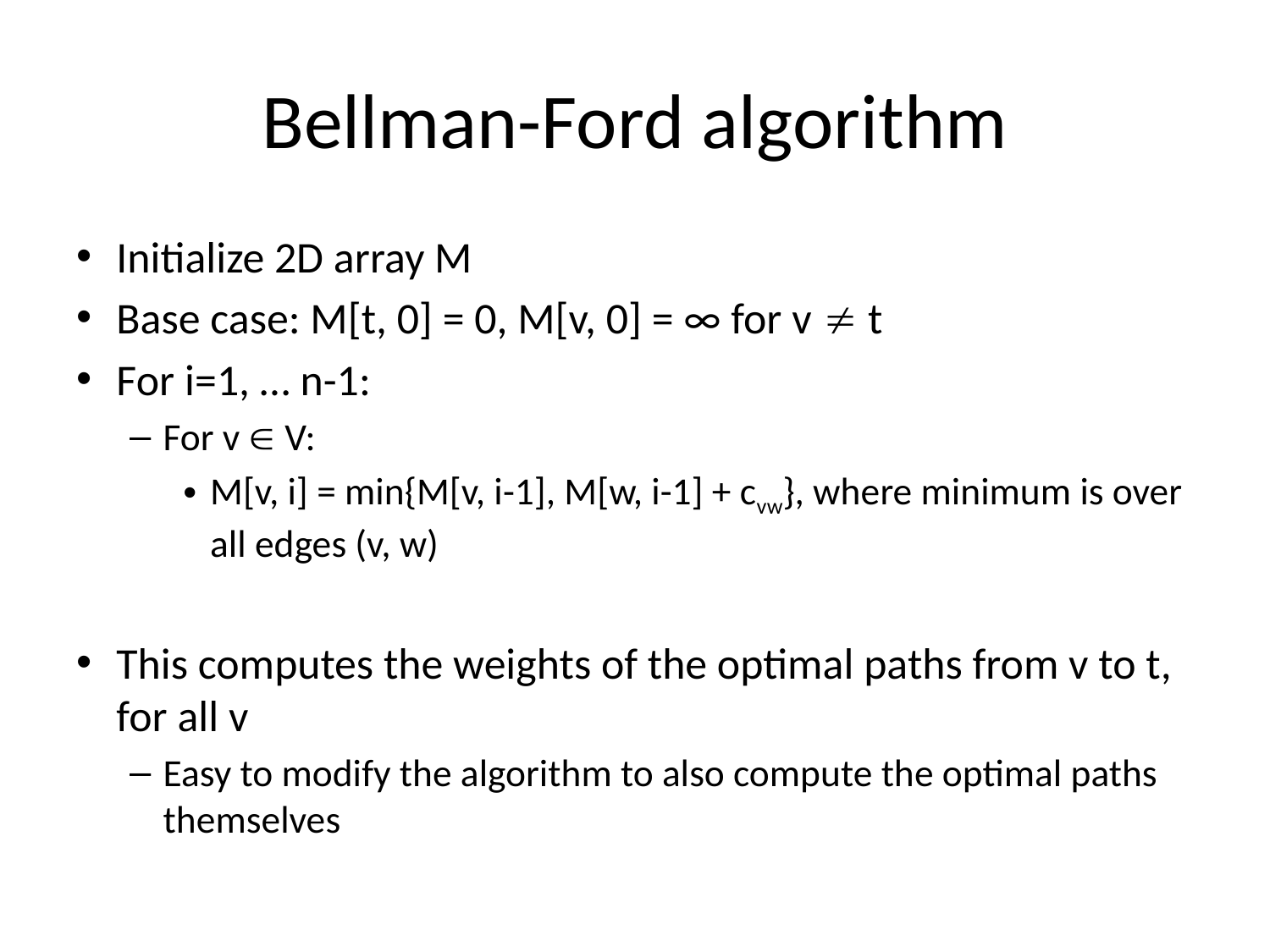

# Bellman-Ford algorithm
Initialize 2D array M
Base case: M[t, 0] = 0, M[v, 0] = ∞ for v ≠ t
For i=1, … n-1:
For v ∈ V:
M[v, i] = min{M[v, i-1], M[w, i-1] + cvw}, where minimum is over all edges (v, w)

This computes the weights of the optimal paths from v to t, for all v
Easy to modify the algorithm to also compute the optimal paths themselves